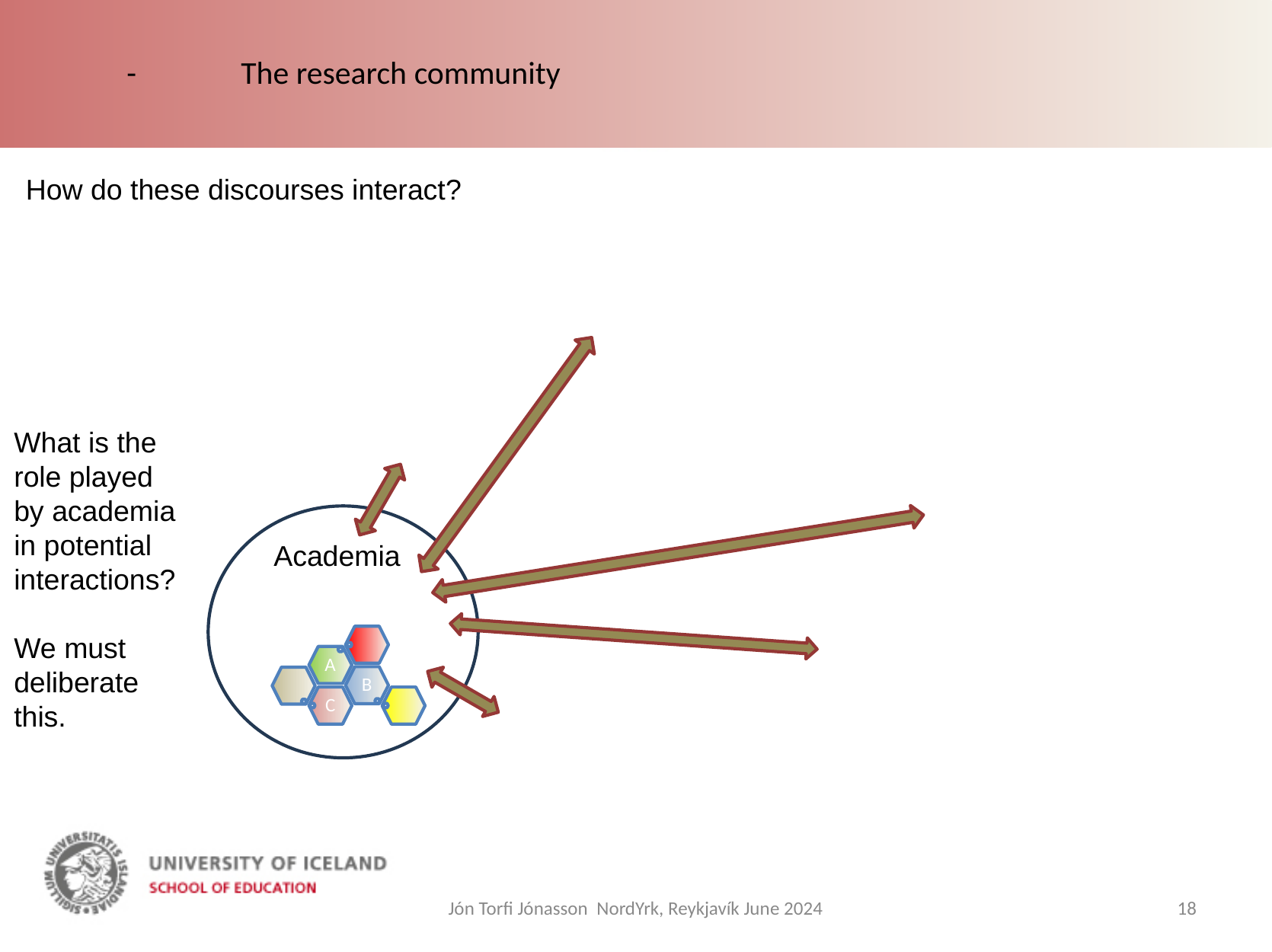

-	The research community
How do these discourses interact?

What is the role played by academia in potential interactions?

We must deliberate this.

Academia
C
B
A

Jón Torfi Jónasson  NordYrk, Reykjavík June 2024
18